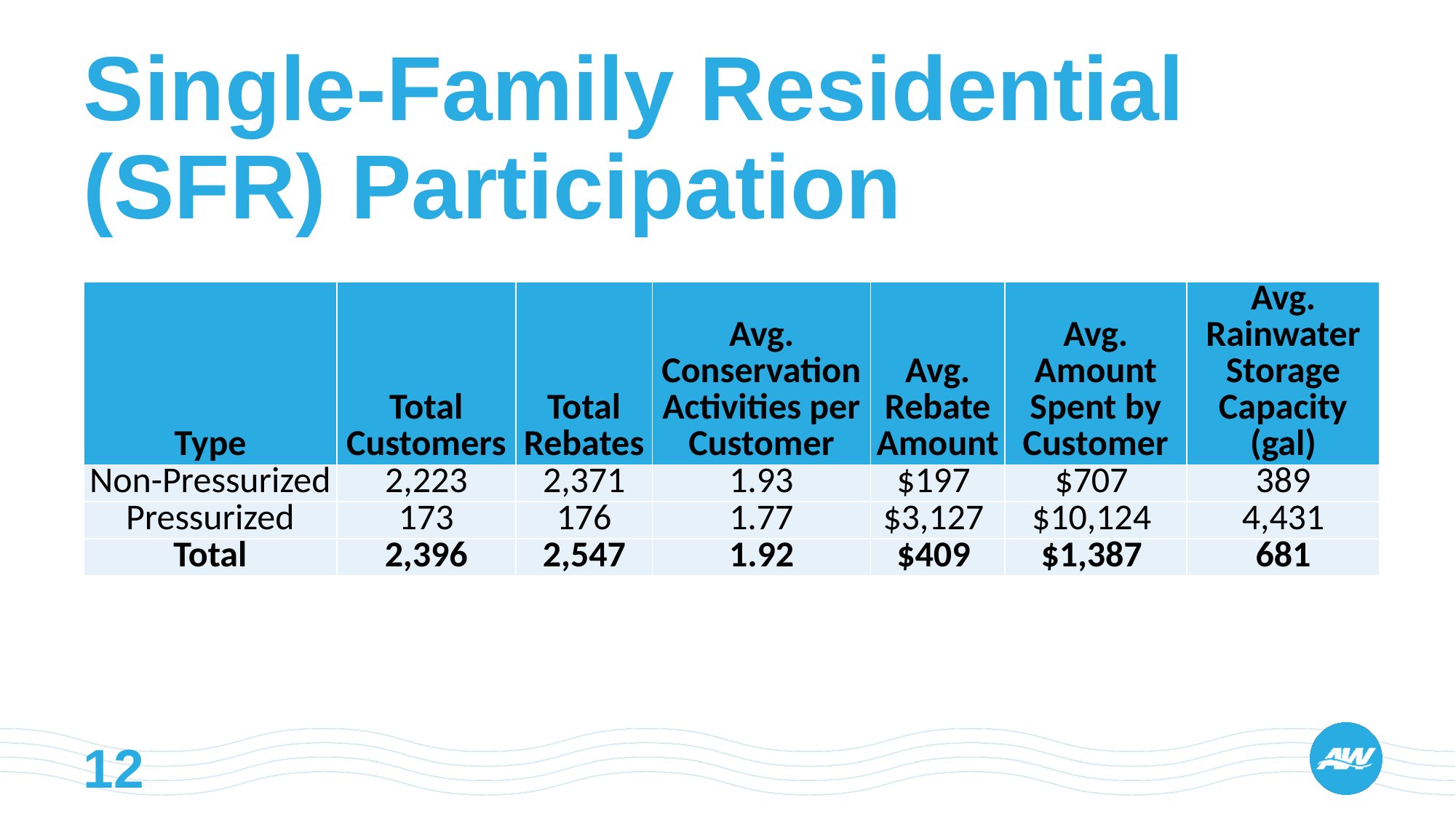

# Single-Family Residential (SFR) Participation
| Type | Total Customers | Total Rebates | Avg. Conservation Activities per Customer | Avg. Rebate Amount | Avg. Amount Spent by Customer | Avg. Rainwater Storage Capacity (gal) |
| --- | --- | --- | --- | --- | --- | --- |
| Non-Pressurized | 2,223 | 2,371 | 1.93 | $197 | $707 | 389 |
| Pressurized | 173 | 176 | 1.77 | $3,127 | $10,124 | 4,431 |
| Total | 2,396 | 2,547 | 1.92 | $409 | $1,387 | 681 |